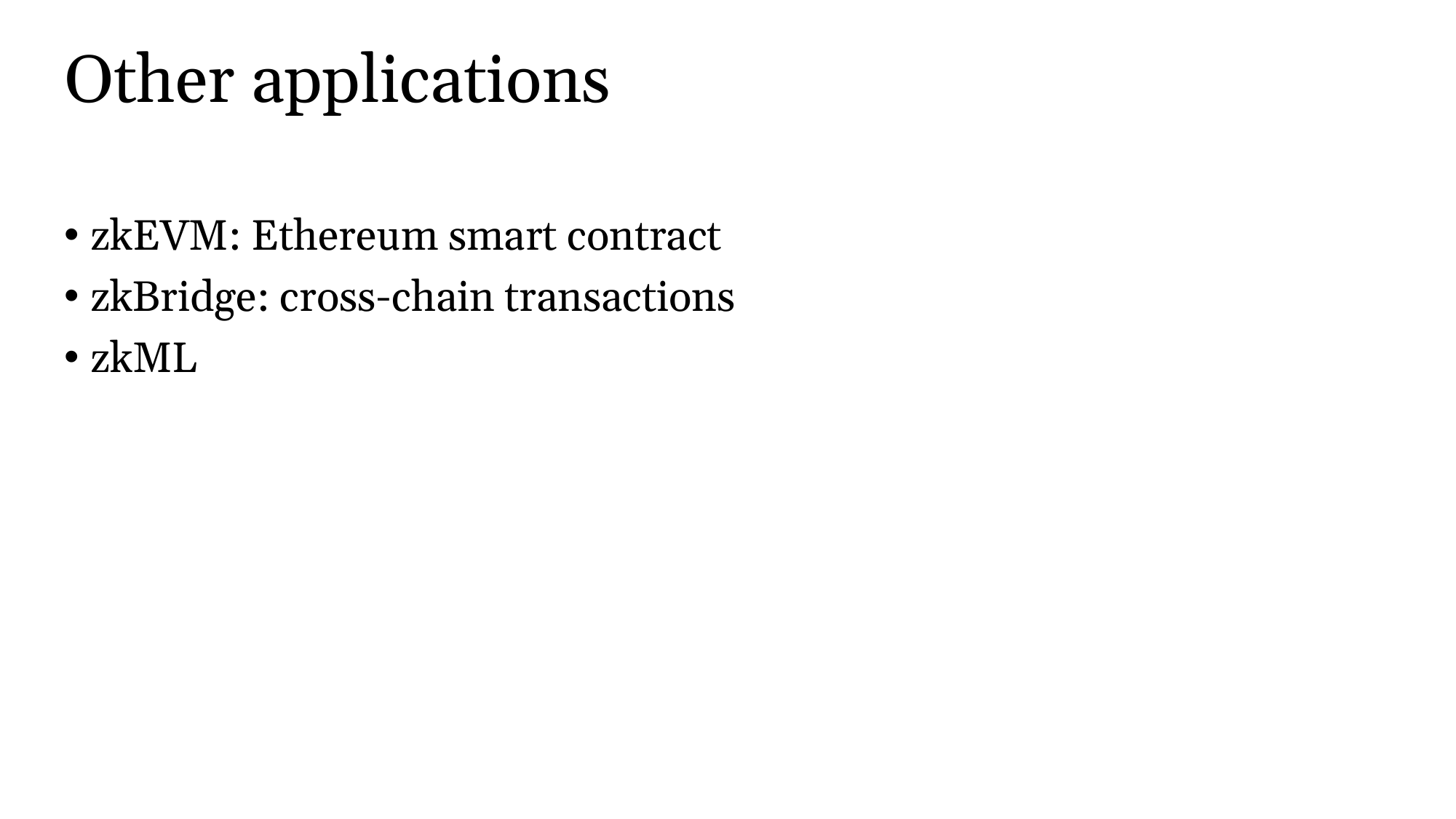

# Other applications
zkEVM: Ethereum smart contract
zkBridge: cross-chain transactions
zkML